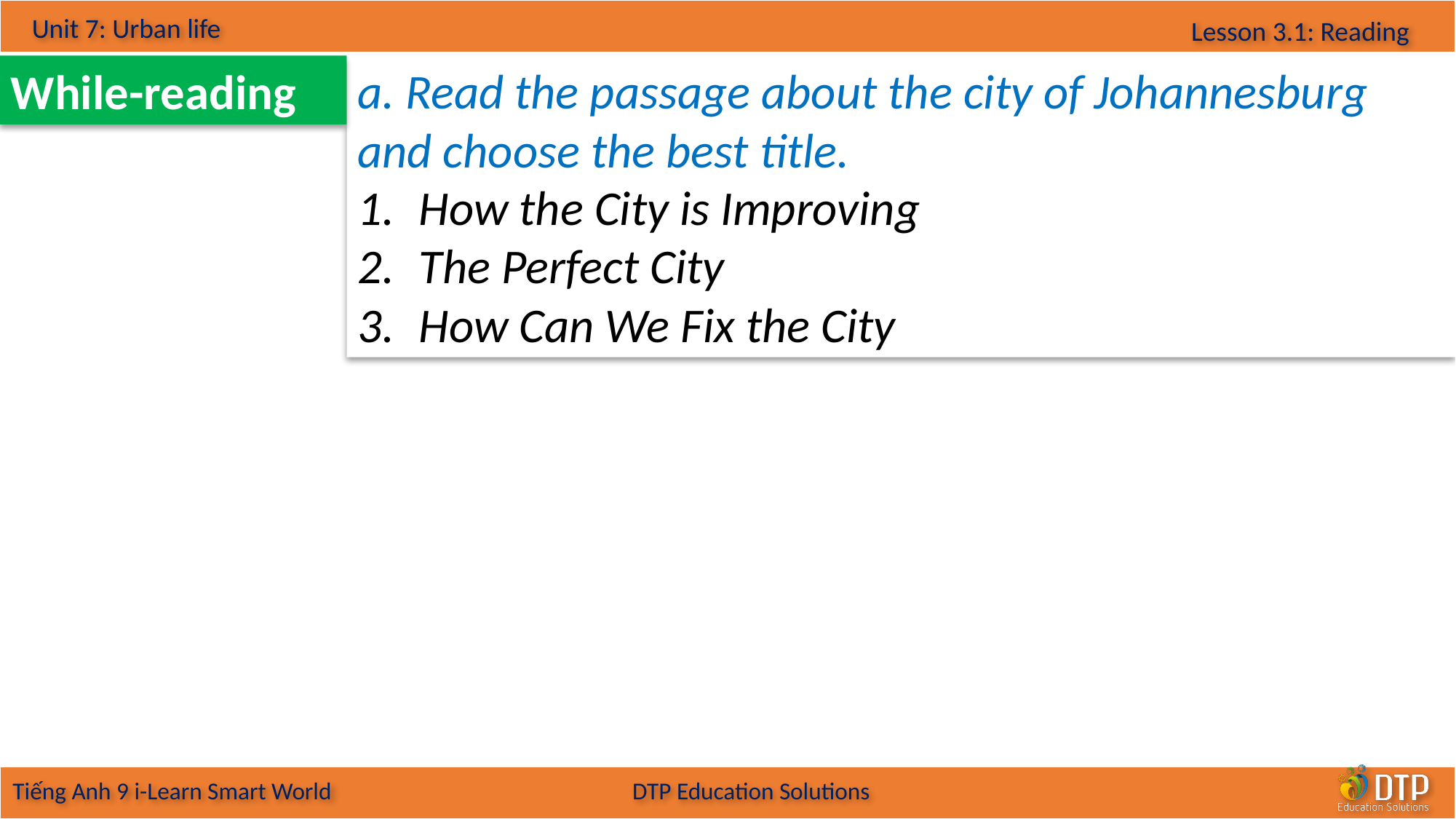

a. Read the passage about the city of Johannesburg and choose the best title.
How the City is Improving
The Perfect City
How Can We Fix the City
While-reading